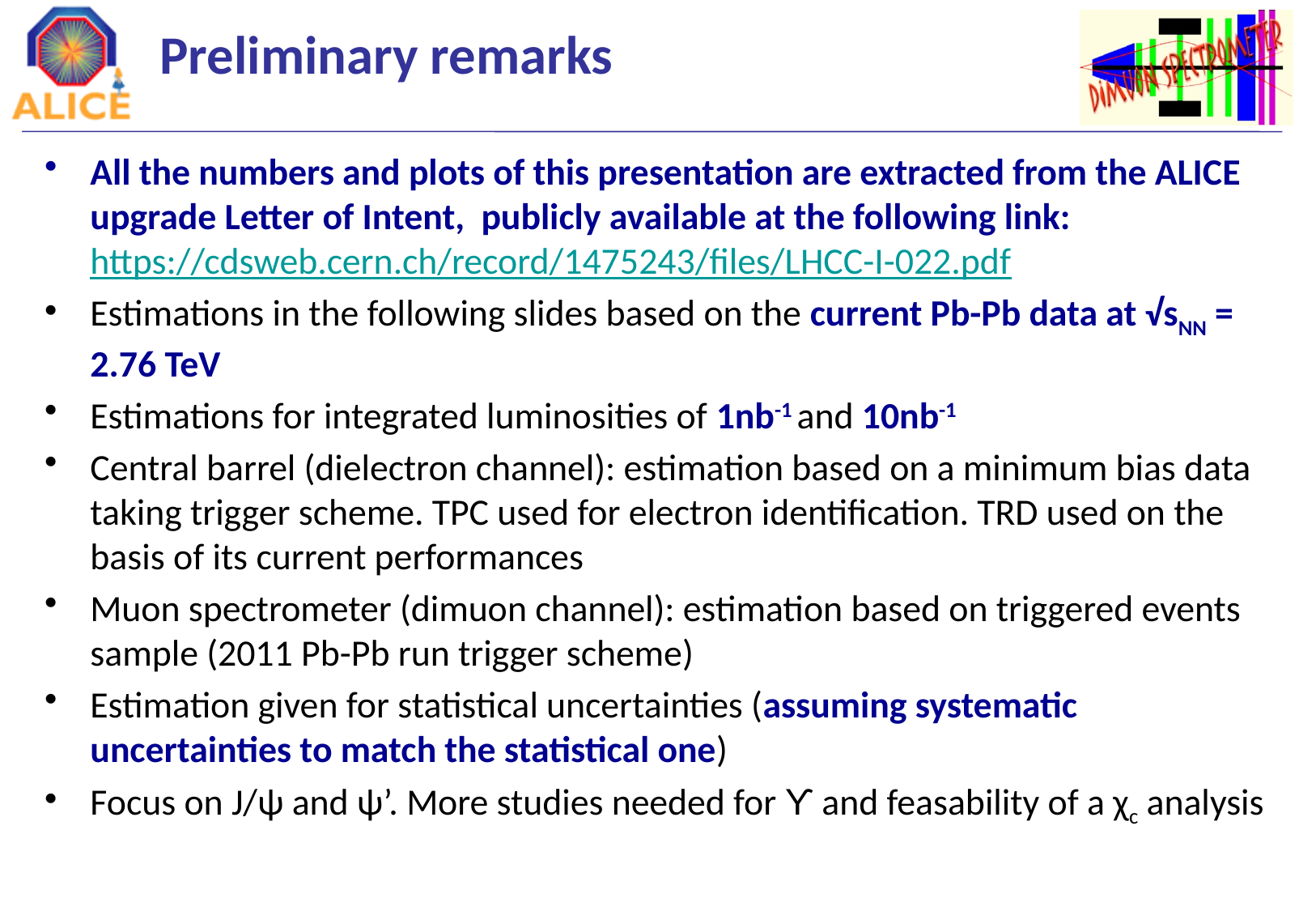

# Preliminary remarks
All the numbers and plots of this presentation are extracted from the ALICE upgrade Letter of Intent,  publicly available at the following link: https://cdsweb.cern.ch/record/1475243/files/LHCC-I-022.pdf
Estimations in the following slides based on the current Pb-Pb data at √sNN = 2.76 TeV
Estimations for integrated luminosities of 1nb-1 and 10nb-1
Central barrel (dielectron channel): estimation based on a minimum bias data taking trigger scheme. TPC used for electron identification. TRD used on the basis of its current performances
Muon spectrometer (dimuon channel): estimation based on triggered events sample (2011 Pb-Pb run trigger scheme)
Estimation given for statistical uncertainties (assuming systematic uncertainties to match the statistical one)
Focus on J/ψ and ψ’. More studies needed for ϒ and feasability of a χc analysis